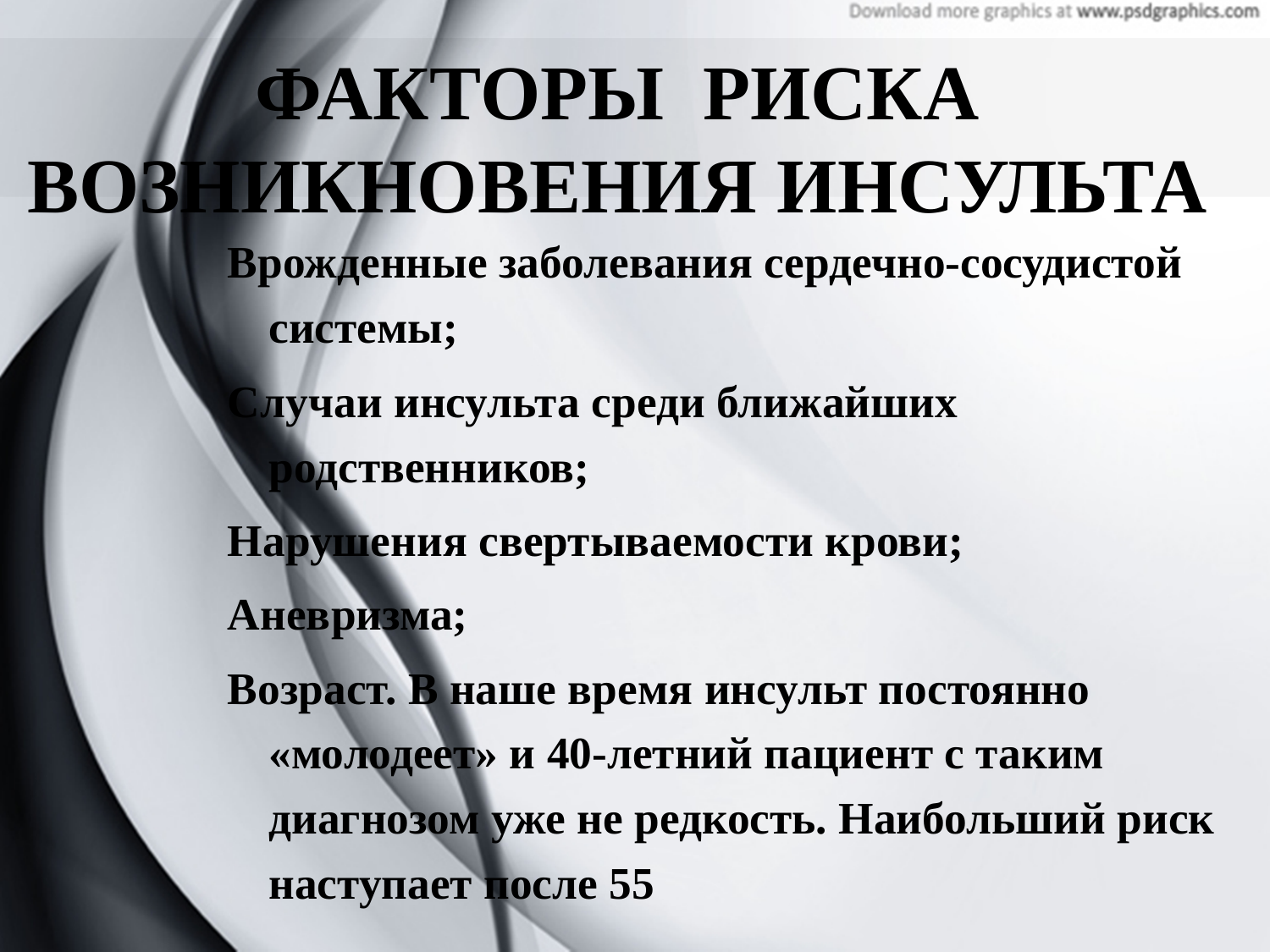

ФАКТОРЫ  РИСКА ВОЗНИКНОВЕНИЯ ИНСУЛЬТА
#
Врожденные заболевания сердечно-сосудистой системы;
Случаи инсульта среди ближайших родственников;
Нарушения свертываемости крови;
Аневризма;
Возраст. В наше время инсульт постоянно «молодеет» и 40-летний пациент с таким диагнозом уже не редкость. Наибольший риск наступает после 55